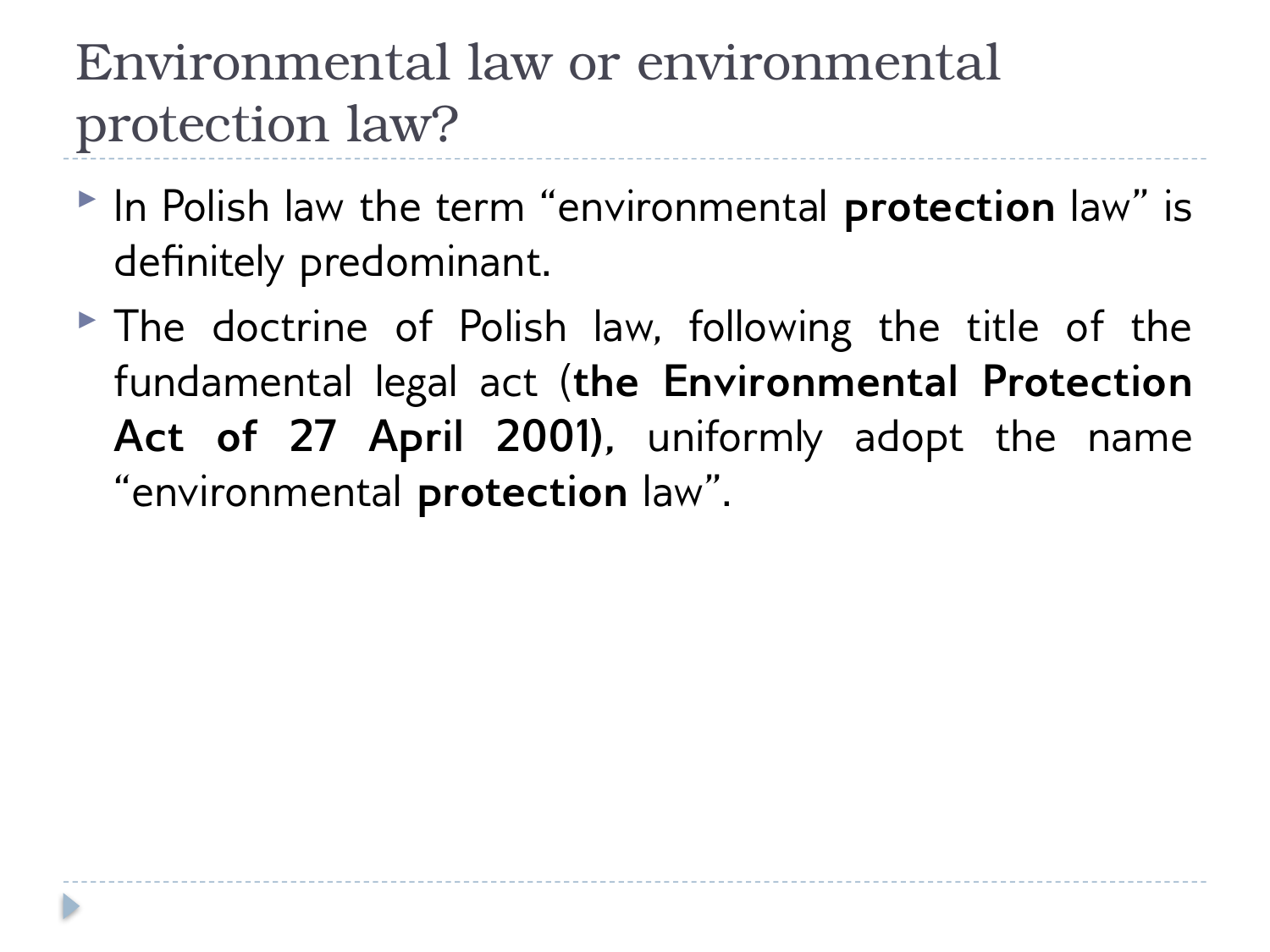

# Environmental law or environmental protection law?
In Polish law the term “environmental protection law” is definitely predominant.
The doctrine of Polish law, following the title of the fundamental legal act (the Environmental Protection Act of 27 April 2001), uniformly adopt the name “environmental protection law”.